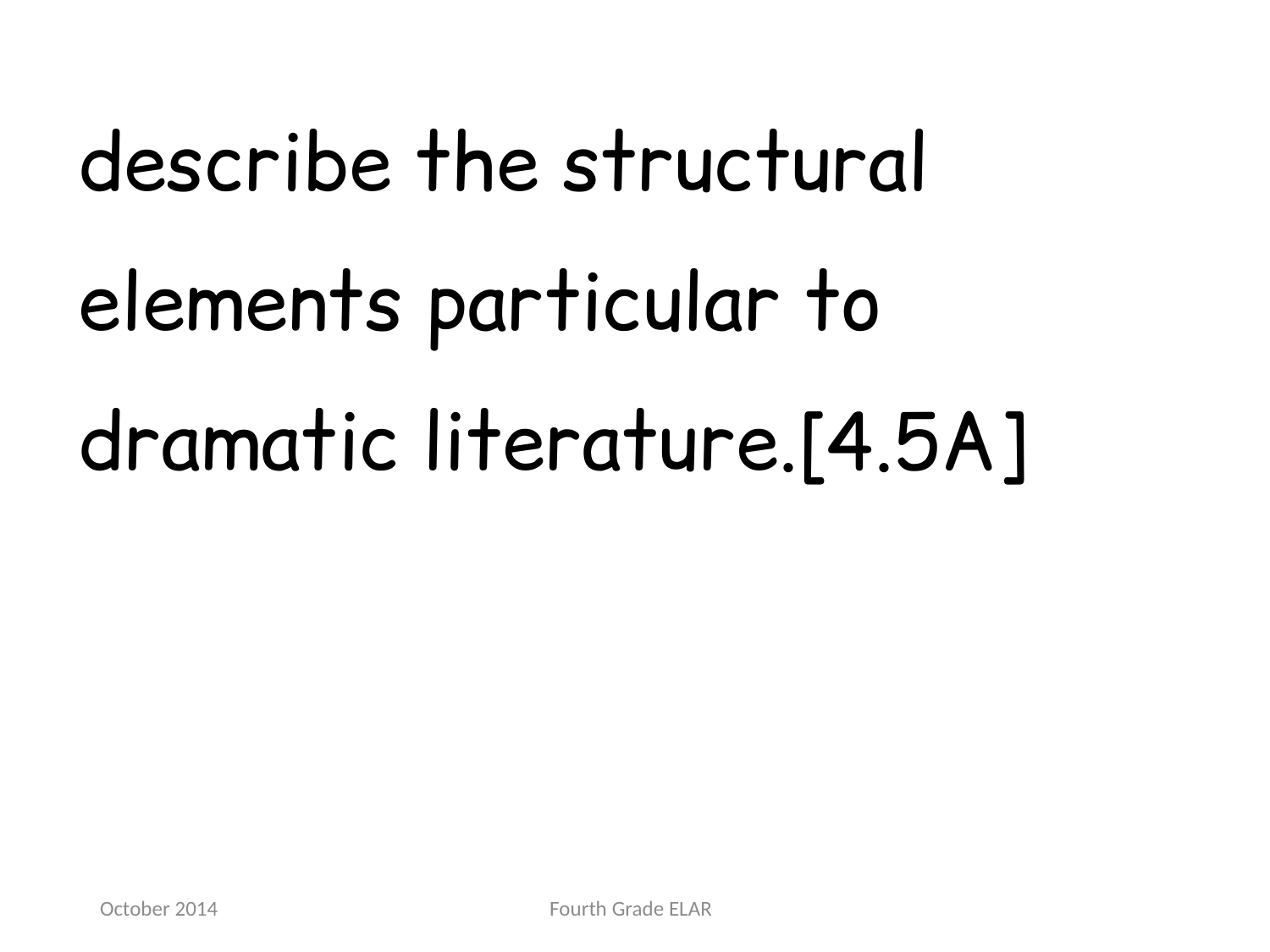

describe the structural elements particular to dramatic literature.[4.5A]
October 2014
Fourth Grade ELAR